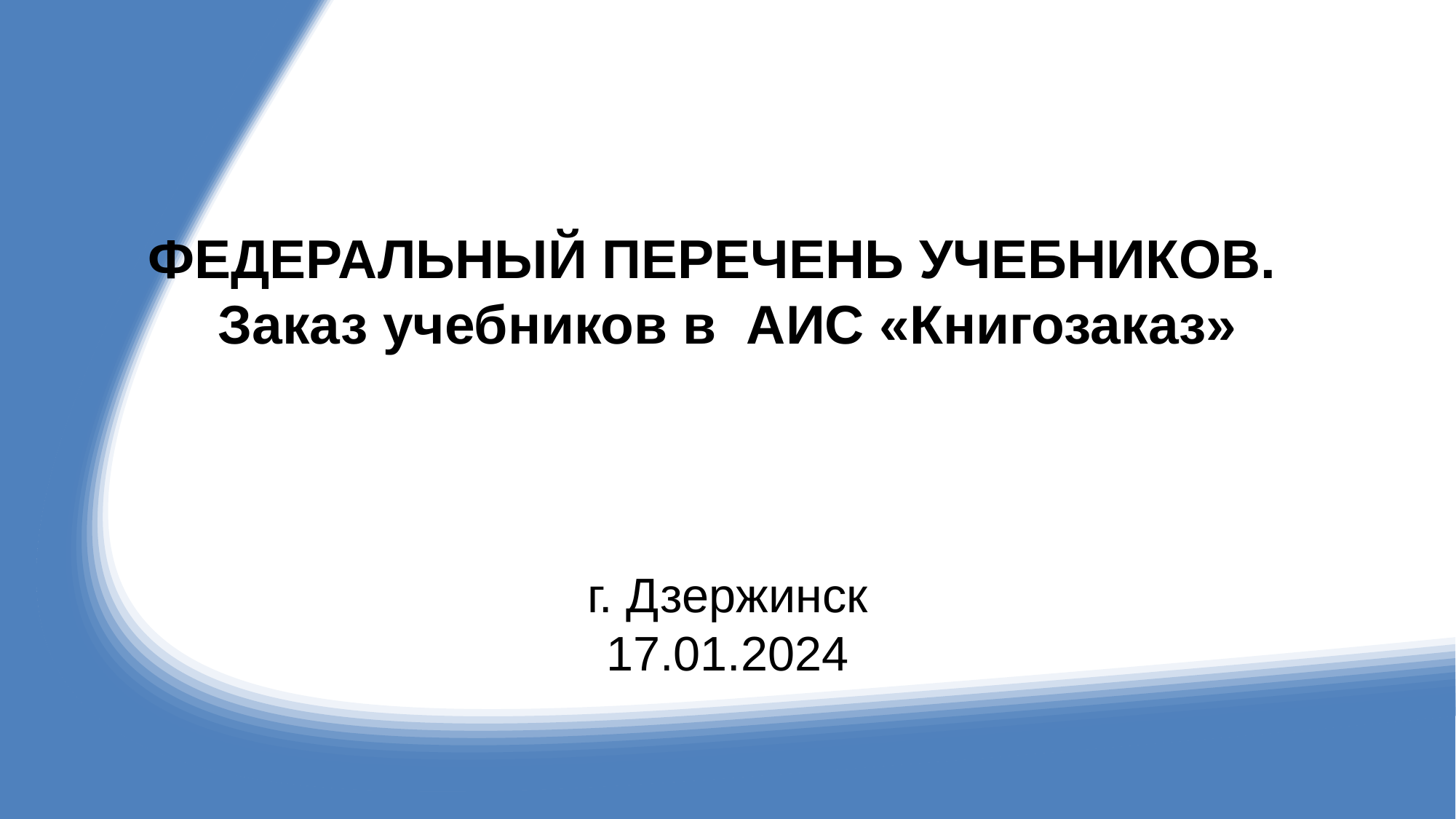

# ФЕДЕРАЛЬНЫЙ ПЕРЕЧЕНЬ УЧЕБНИКОВ. Заказ учебников в  АИС «Книгозаказ»

г. Дзержинск
17.01.2024